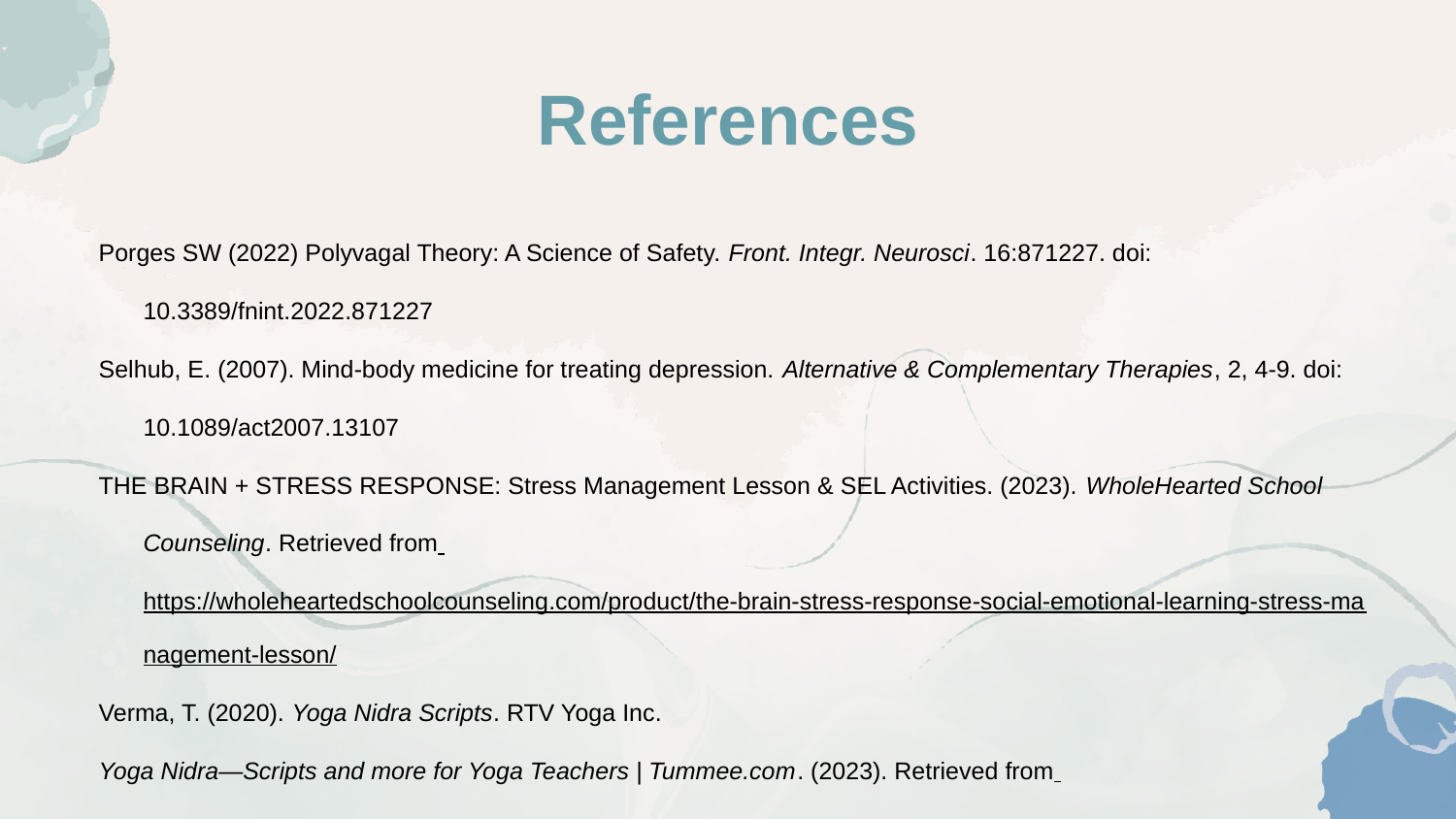

# References
Porges SW (2022) Polyvagal Theory: A Science of Safety. Front. Integr. Neurosci. 16:871227. doi: 10.3389/fnint.2022.871227
Selhub, E. (2007). Mind-body medicine for treating depression. Alternative & Complementary Therapies, 2, 4-9. doi: 10.1089/act2007.13107
THE BRAIN + STRESS RESPONSE: Stress Management Lesson & SEL Activities. (2023). WholeHearted School Counseling. Retrieved from https://wholeheartedschoolcounseling.com/product/the-brain-stress-response-social-emotional-learning-stress-management-lesson/
Verma, T. (2020). Yoga Nidra Scripts. RTV Yoga Inc.
Yoga Nidra—Scripts and more for Yoga Teachers | Tummee.com. (2023). Retrieved from https://www.tummee.com/yoga-philosophy/yoga-nidra